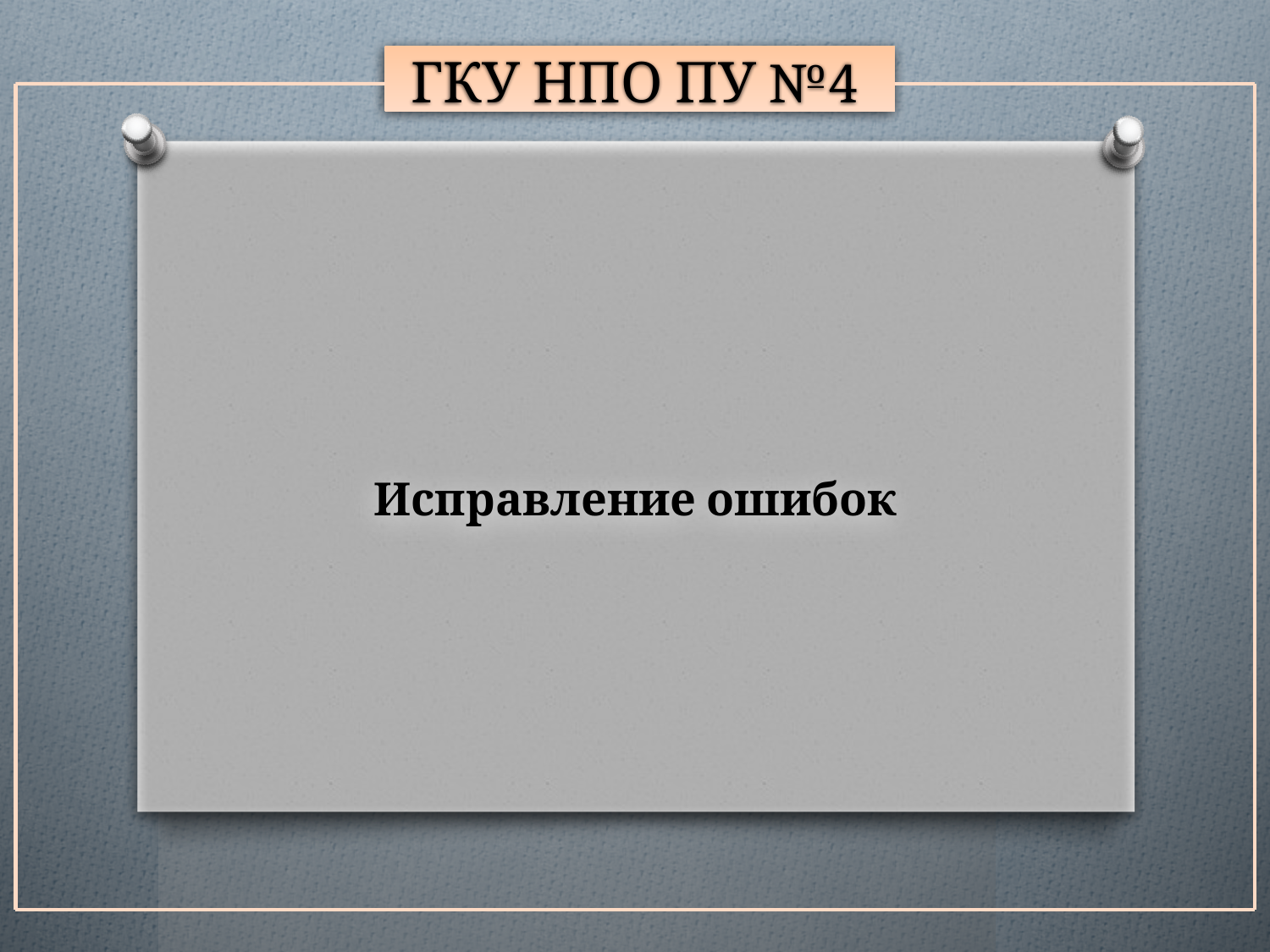

ГКУ НПО ПУ №4

# Исправление ошибок